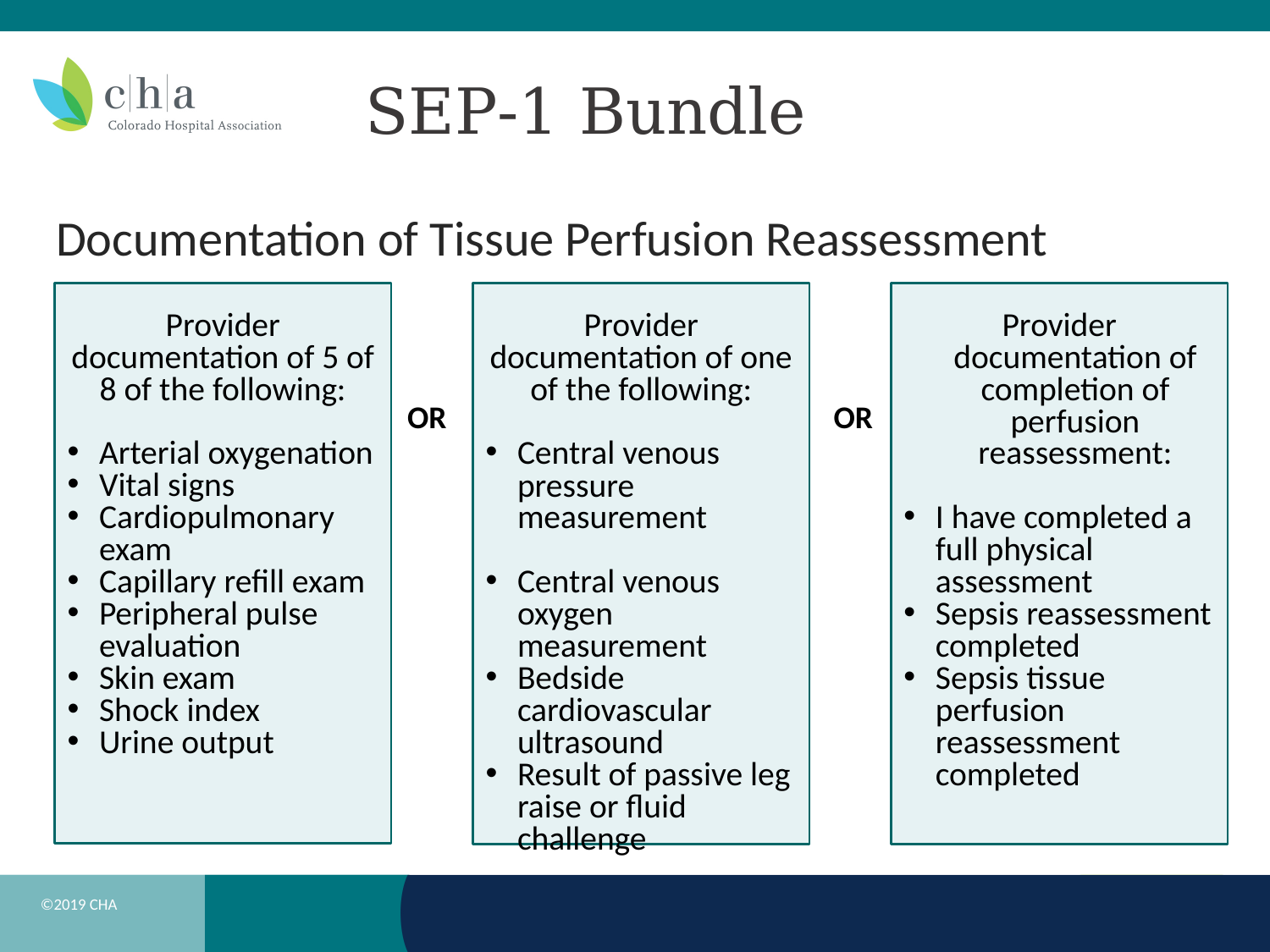

# SEP-1 Bundle
Documentation of Tissue Perfusion Reassessment

Provider documentation of 5 of 8 of the following:

Arterial oxygenation
Vital signs
Cardiopulmonary exam
Capillary refill exam
Peripheral pulse evaluation
Skin exam
Shock index
Urine output

Provider documentation of one of the following:

Central venous pressure measurement
Central venous oxygen measurement
Bedside cardiovascular ultrasound
Result of passive leg raise or fluid    challenge

Provider documentation of completion of perfusion reassessment:

I have completed a full physical assessment
Sepsis reassessment completed
Sepsis tissue perfusion reassessment completed

OR
OR
©2019 CHA